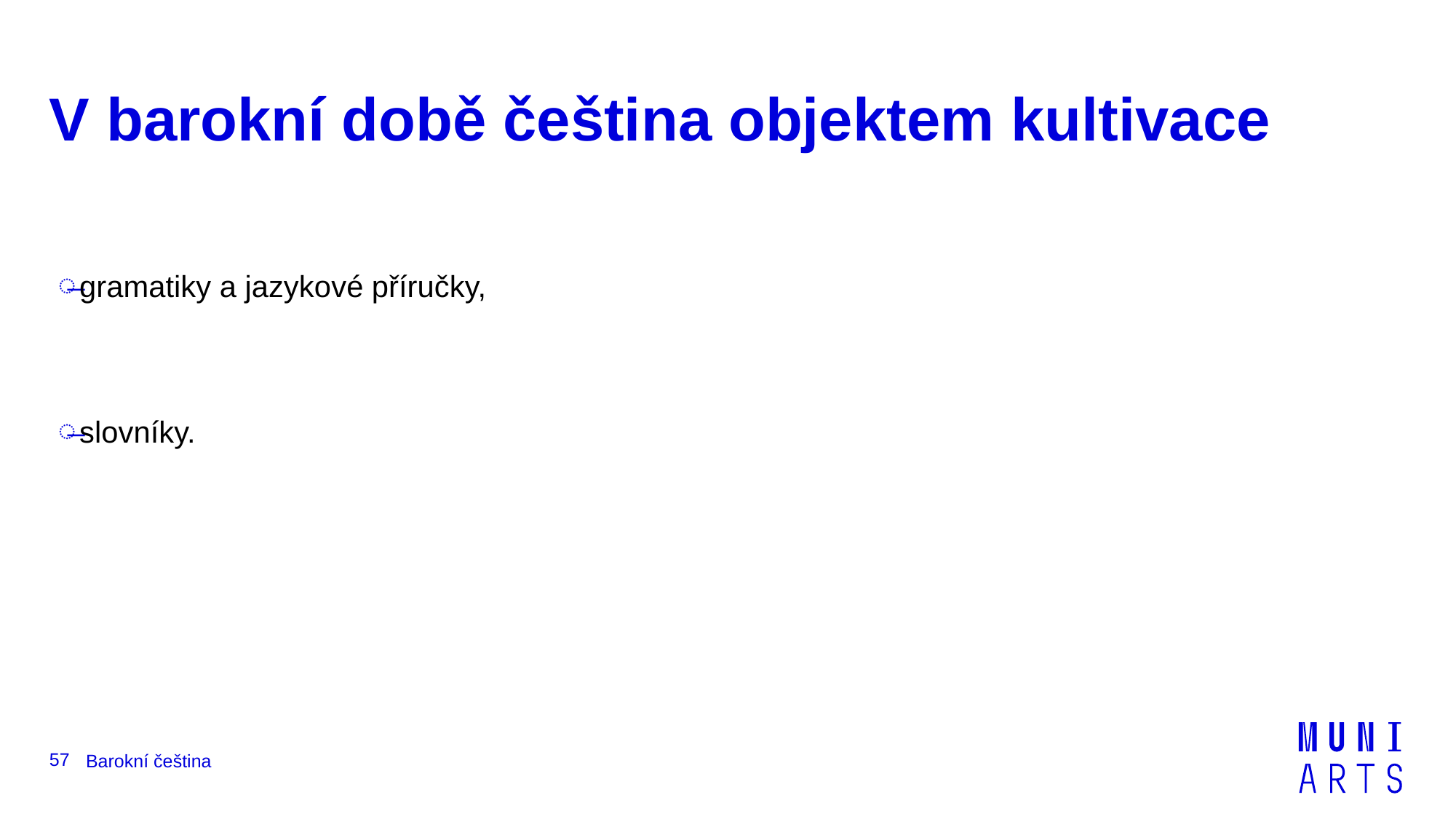

# V barokní době čeština objektem kultivace

gramatiky a jazykové příručky,

slovníky.
57
Barokní čeština